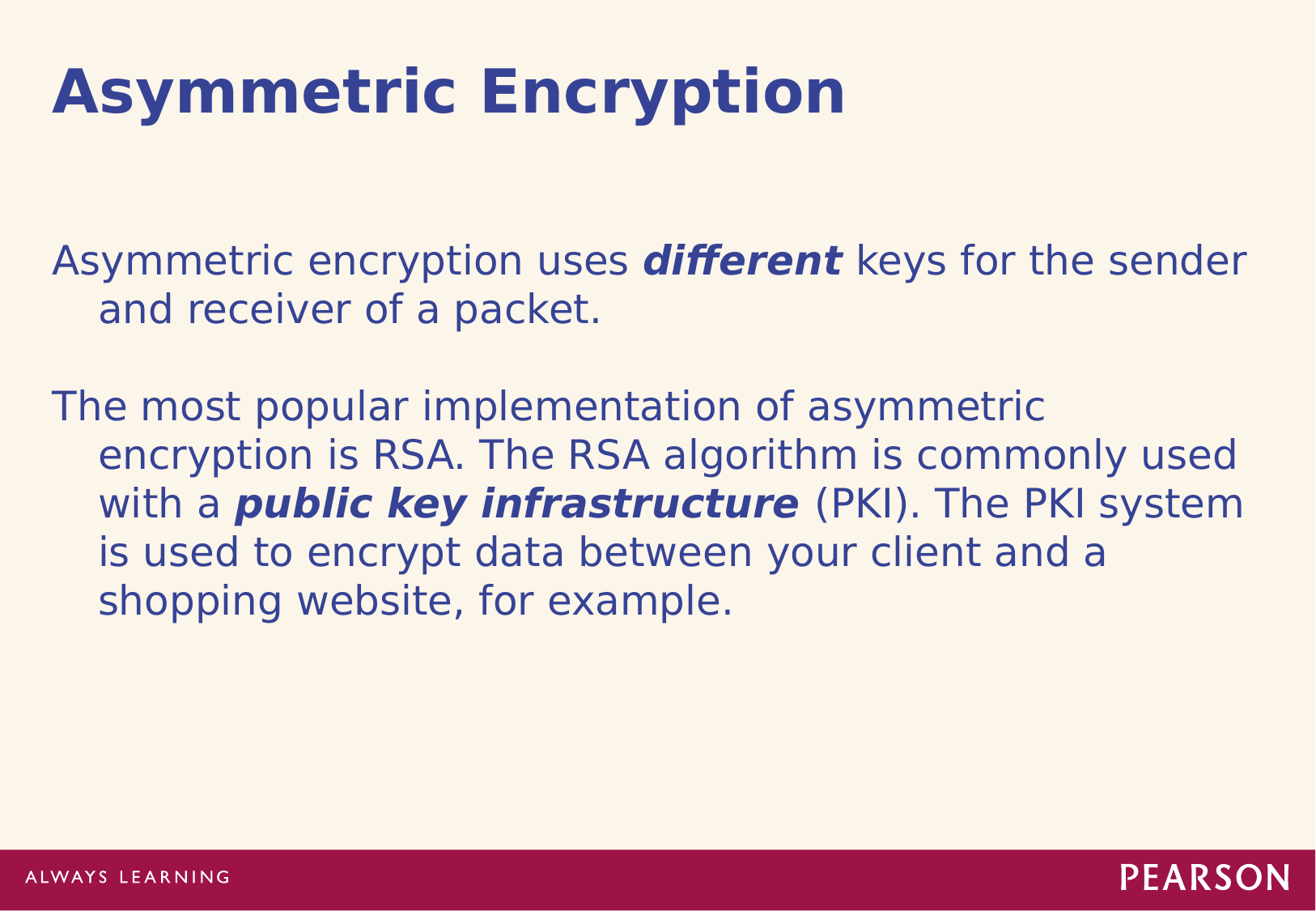

# Asymmetric Encryption
Asymmetric encryption uses different keys for the sender and receiver of a packet.

The most popular implementation of asymmetric encryption is RSA. The RSA algorithm is commonly used with a public key infrastructure (PKI). The PKI system is used to encrypt data between your client and a shopping website, for example.